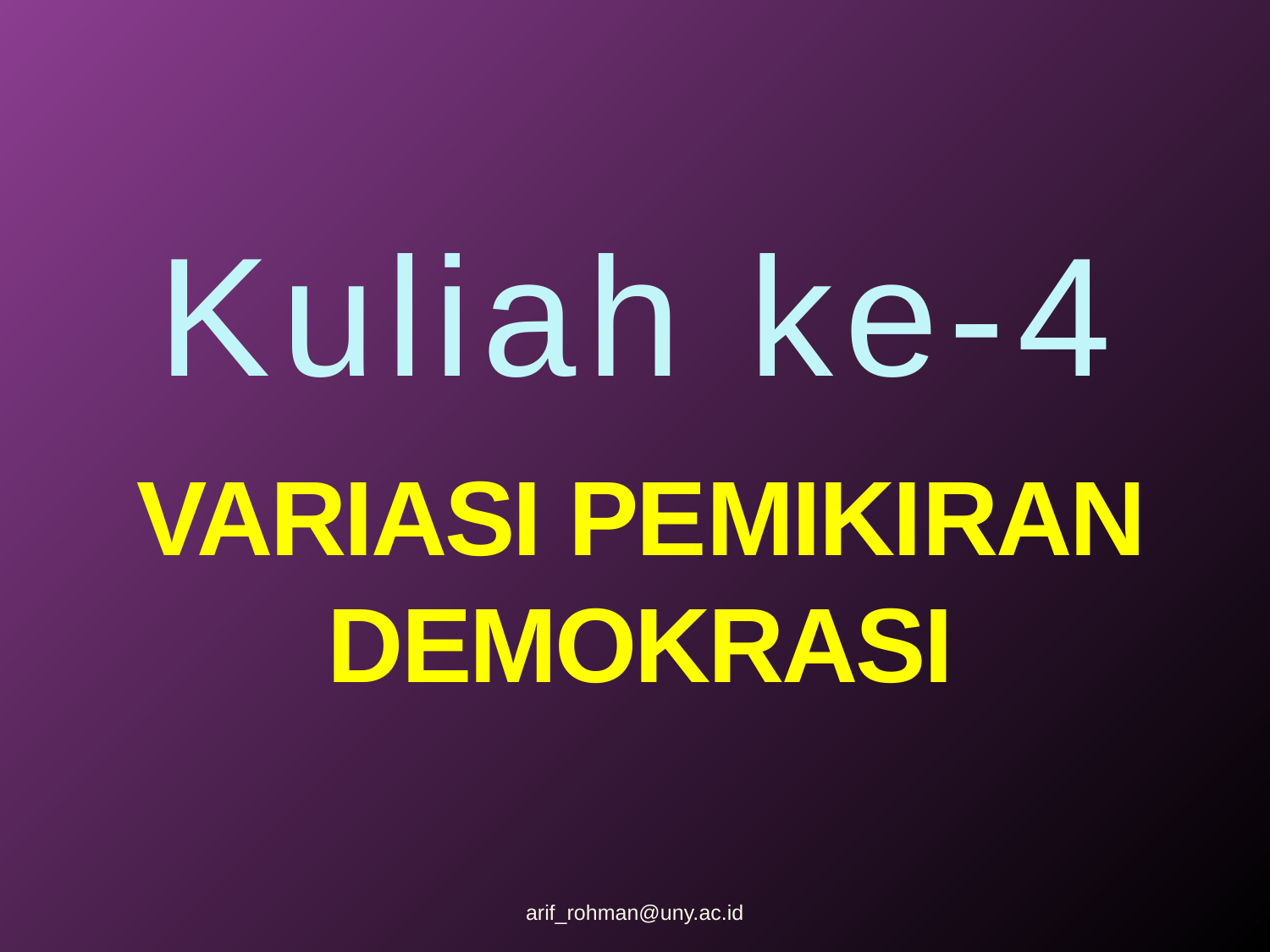

Kuliah ke-4
# VARIASI PEMIKIRAN DEMOKRASI
arif_rohman@uny.ac.id